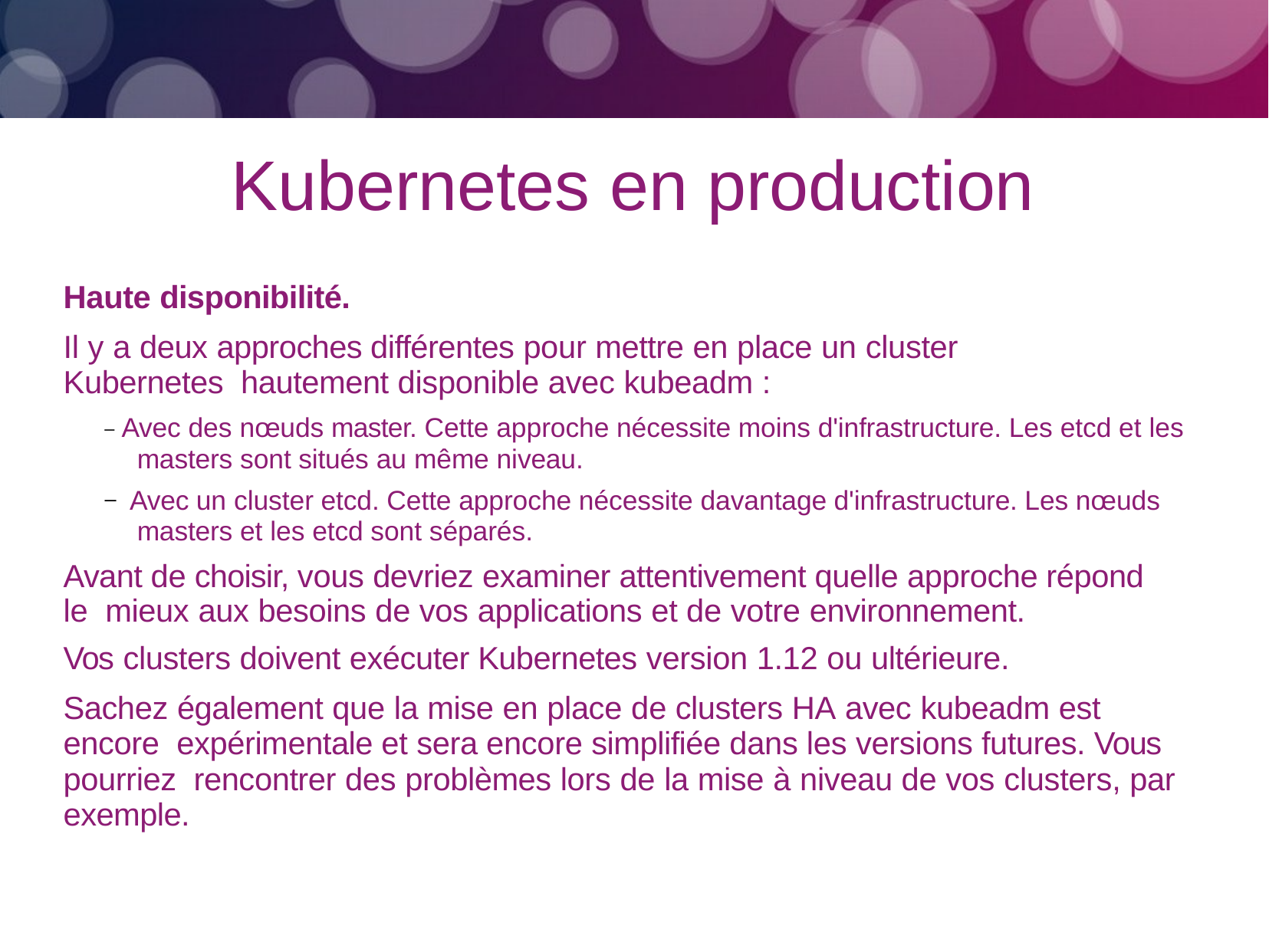

# Kubernetes en production
Haute disponibilité.
Il y a deux approches différentes pour mettre en place un cluster Kubernetes  hautement disponible avec kubeadm :
– Avec des nœuds master. Cette approche nécessite moins d'infrastructure. Les etcd et les  masters sont situés au même niveau.
Avec un cluster etcd. Cette approche nécessite davantage d'infrastructure. Les nœuds  masters et les etcd sont séparés.
Avant de choisir, vous devriez examiner attentivement quelle approche répond le  mieux aux besoins de vos applications et de votre environnement.
Vos clusters doivent exécuter Kubernetes version 1.12 ou ultérieure.
Sachez également que la mise en place de clusters HA avec kubeadm est encore  expérimentale et sera encore simplifiée dans les versions futures. Vous pourriez  rencontrer des problèmes lors de la mise à niveau de vos clusters, par exemple.
–